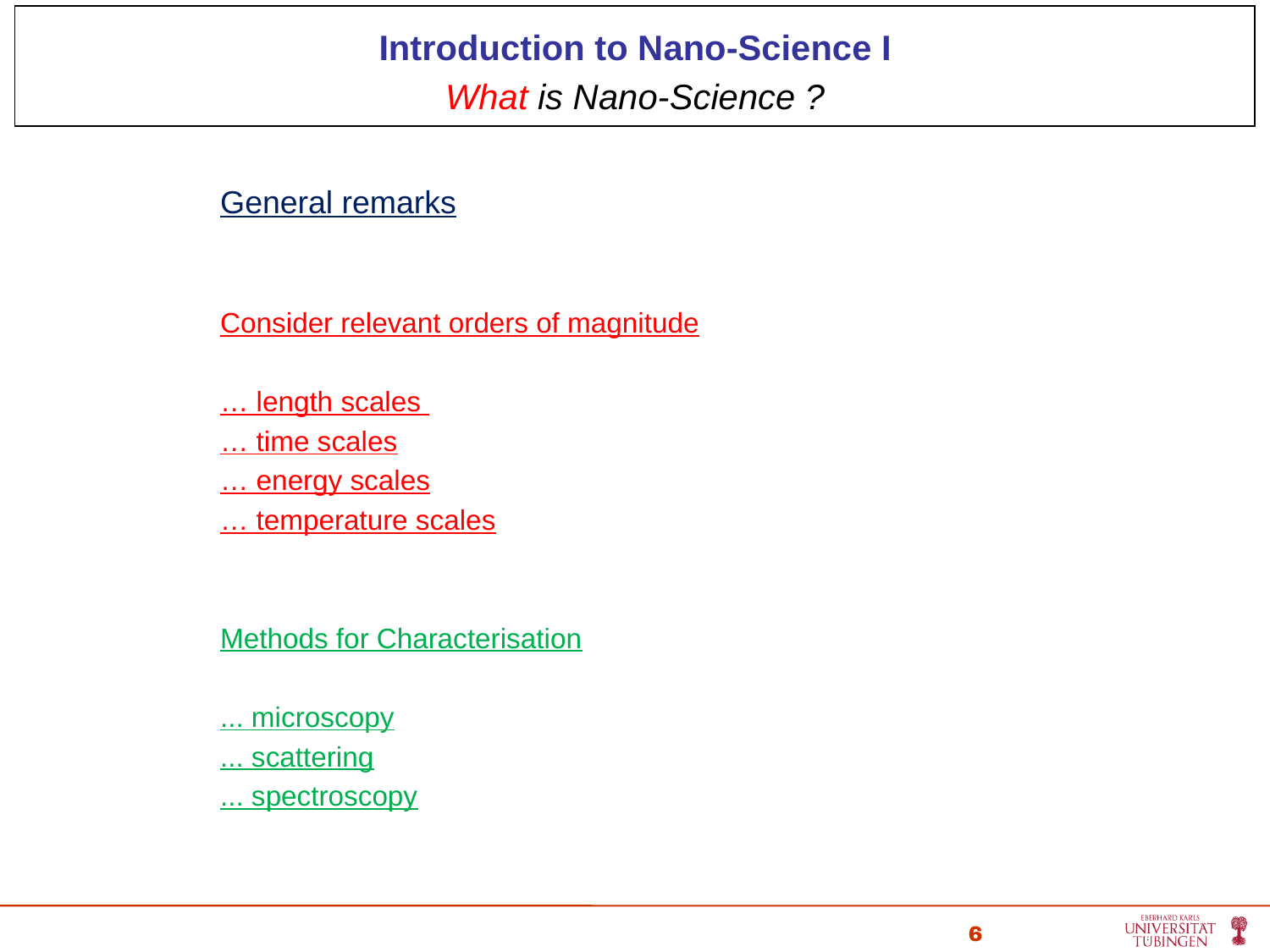

Introduction to Nano-Science I
What is Nano-Science ?
General remarks

Consider relevant orders of magnitude

… length scales
… time scales
… energy scales
… temperature scales

Methods for Characterisation

... microscopy
... scattering
... spectroscopy